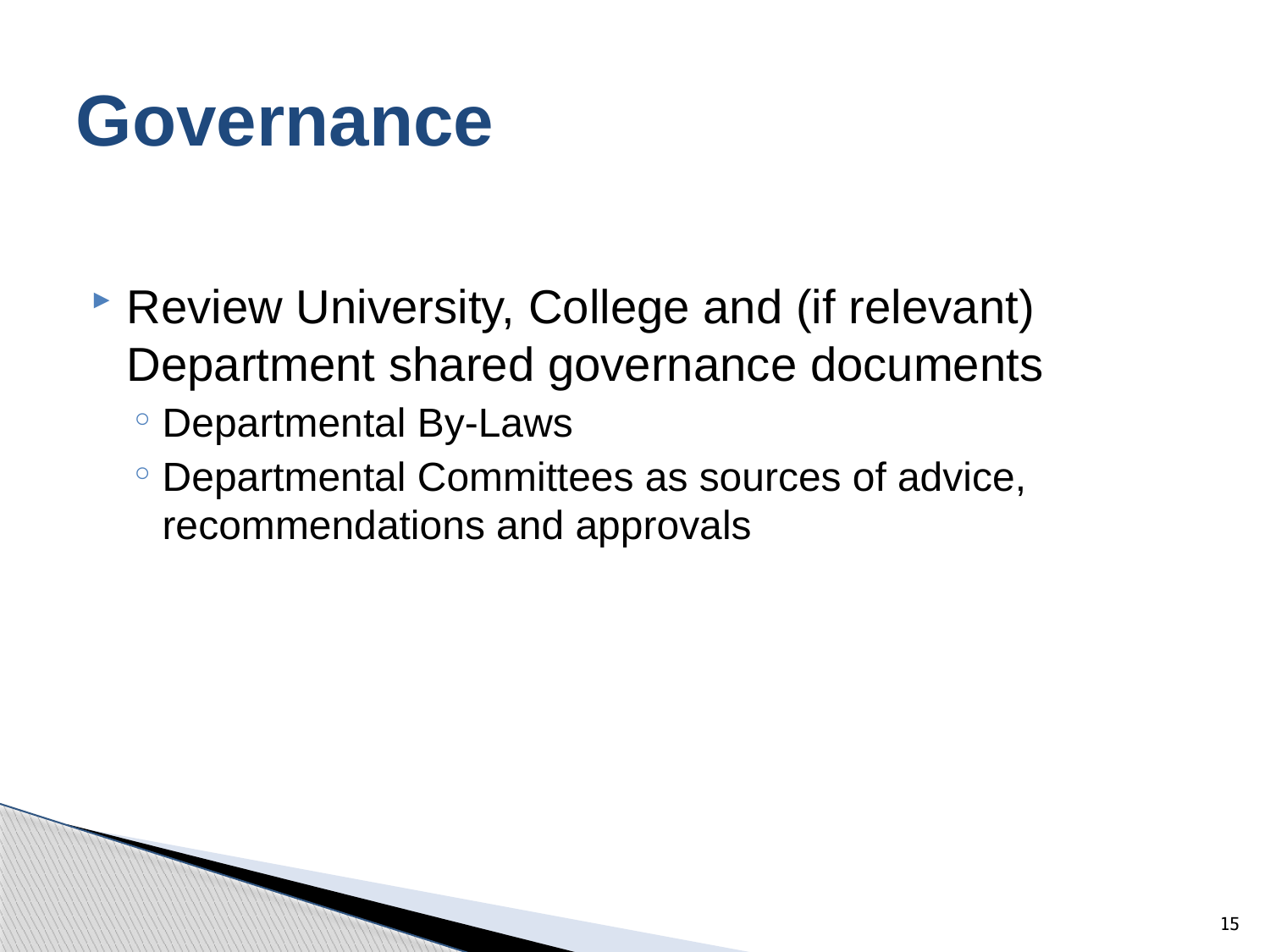

# Governance

Review University, College and (if relevant) Department shared governance documents
Departmental By-Laws
Departmental Committees as sources of advice, recommendations and approvals

15